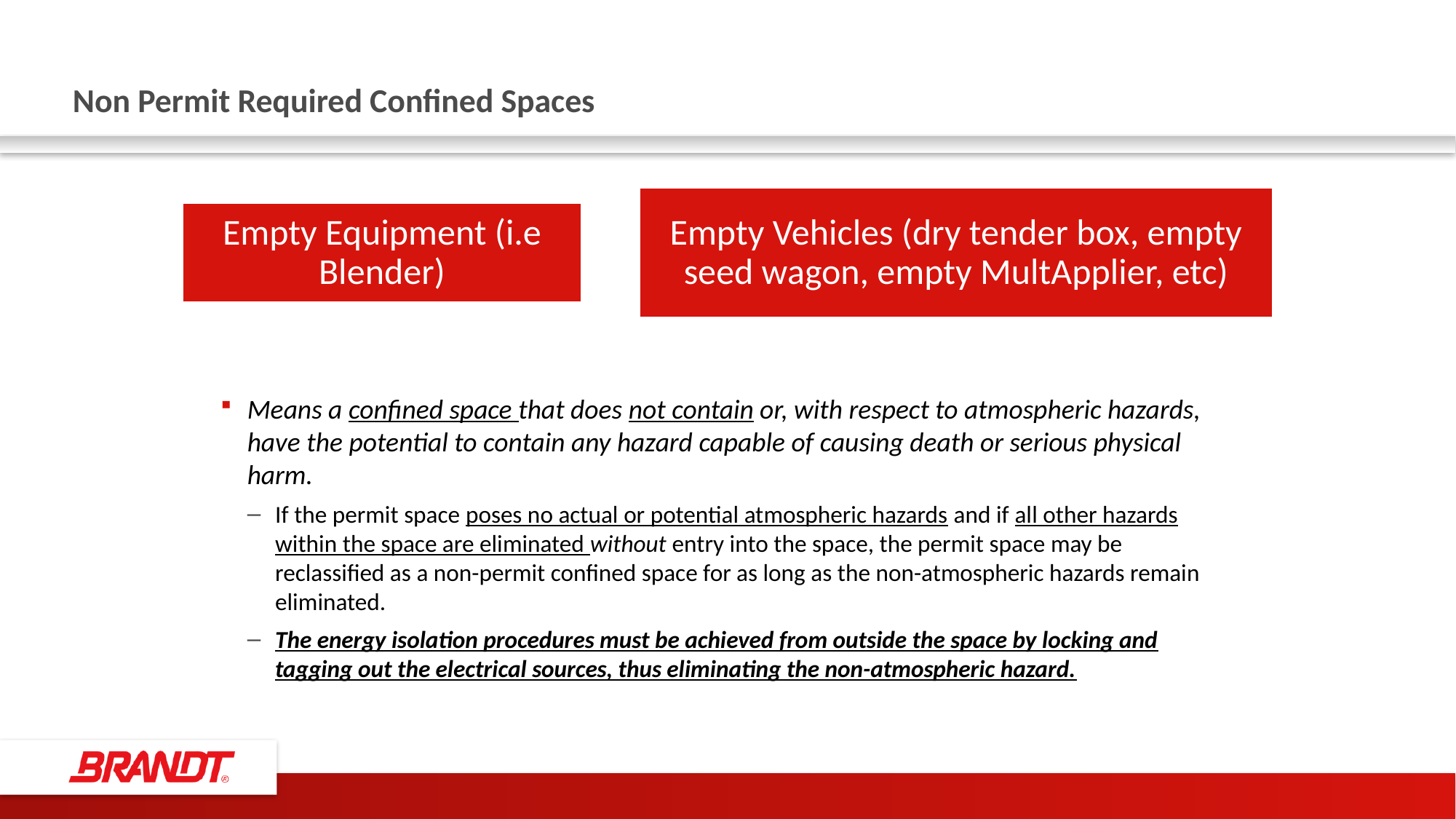

# Non Permit Required Confined Spaces
Empty Equipment (i.e Blender)
Empty Vehicles (dry tender box, empty seed wagon, empty MultApplier, etc)
Means a confined space that does not contain or, with respect to atmospheric hazards, have the potential to contain any hazard capable of causing death or serious physical harm.
If the permit space poses no actual or potential atmospheric hazards and if all other hazards within the space are eliminated without entry into the space, the permit space may be reclassified as a non-permit confined space for as long as the non-atmospheric hazards remain eliminated.
The energy isolation procedures must be achieved from outside the space by locking and tagging out the electrical sources, thus eliminating the non-atmospheric hazard.